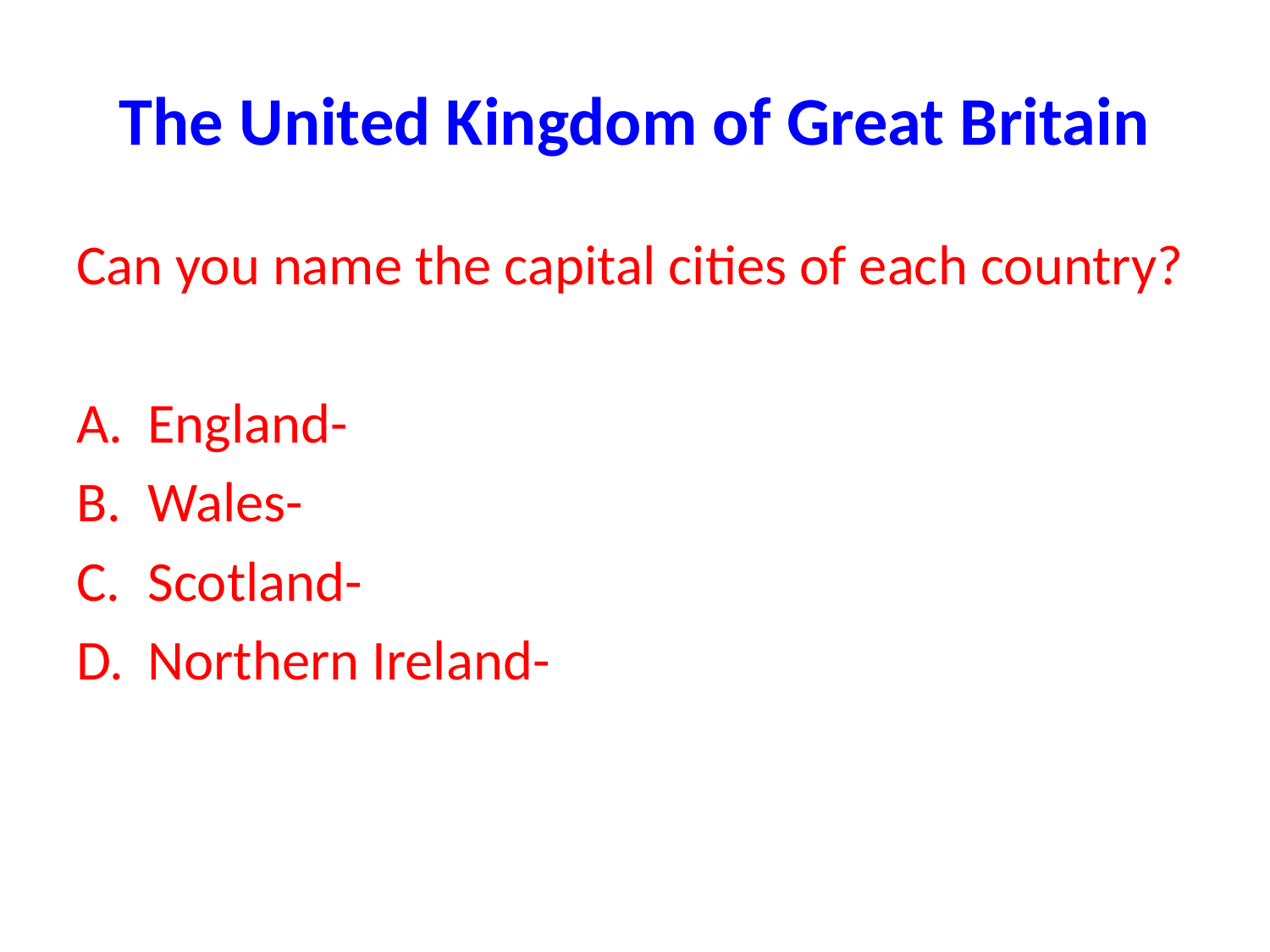

# The United Kingdom of Great Britain
Can you name the capital cities of each country?

England-
Wales-
Scotland-
Northern Ireland-